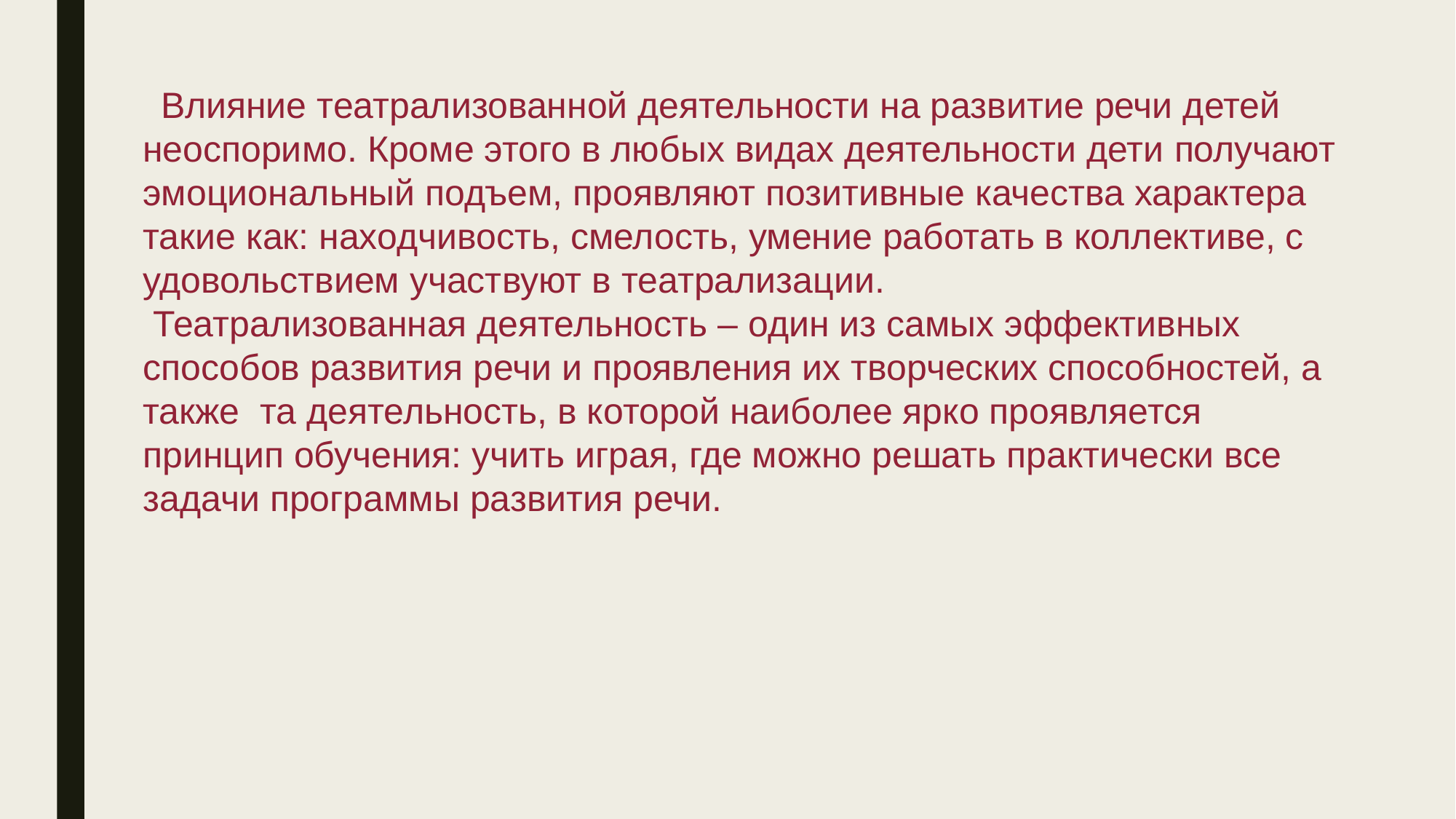

Влияние театрализованной деятельности на развитие речи детей неоспоримо. Кроме этого в любых видах деятельности дети получают эмоциональный подъем, проявляют позитивные качества характера такие как: находчивость, смелость, умение работать в коллективе, с удовольствием участвуют в театрализации.
 Театрализованная деятельность – один из самых эффективных способов развития речи и проявления их творческих способностей, а также  та деятельность, в которой наиболее ярко проявляется принцип обучения: учить играя, где можно решать практически все задачи программы развития речи.